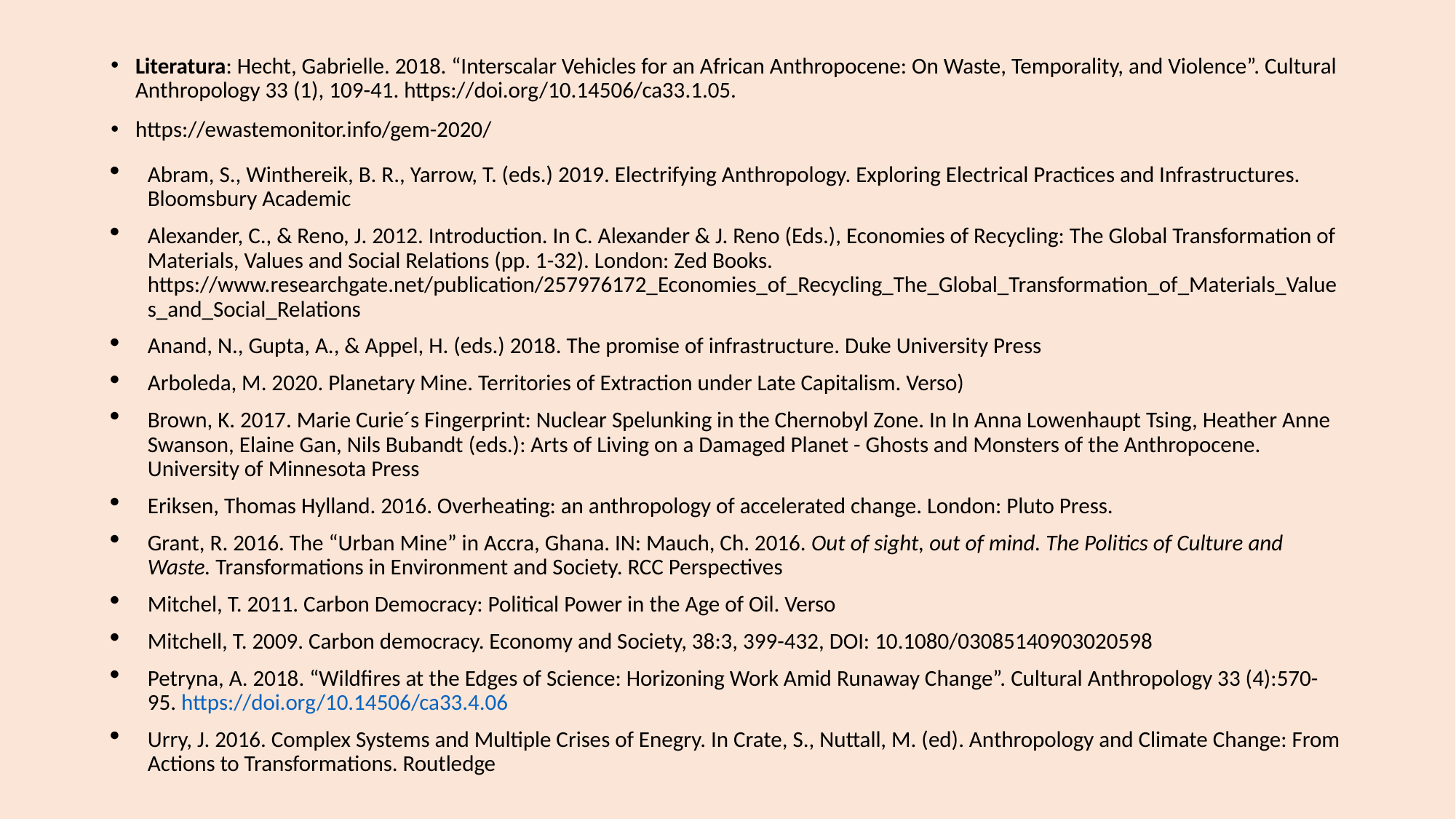

Literatura: Hecht, Gabrielle. 2018. “Interscalar Vehicles for an African Anthropocene: On Waste, Temporality, and Violence”. Cultural Anthropology 33 (1), 109-41. https://doi.org/10.14506/ca33.1.05.
https://ewastemonitor.info/gem-2020/
Abram, S., Winthereik, B. R., Yarrow, T. (eds.) 2019. Electrifying Anthropology. Exploring Electrical Practices and Infrastructures. Bloomsbury Academic
Alexander, C., & Reno, J. 2012. Introduction. In C. Alexander & J. Reno (Eds.), Economies of Recycling: The Global Transformation of Materials, Values and Social Relations (pp. 1-32). London: Zed Books. https://www.researchgate.net/publication/257976172_Economies_of_Recycling_The_Global_Transformation_of_Materials_Values_and_Social_Relations
Anand, N., Gupta, A., & Appel, H. (eds.) 2018. The promise of infrastructure. Duke University Press
Arboleda, M. 2020. Planetary Mine. Territories of Extraction under Late Capitalism. Verso)
Brown, K. 2017. Marie Curie´s Fingerprint: Nuclear Spelunking in the Chernobyl Zone. In In Anna Lowenhaupt Tsing, Heather Anne Swanson, Elaine Gan, Nils Bubandt (eds.): Arts of Living on a Damaged Planet - Ghosts and Monsters of the Anthropocene. University of Minnesota Press
Eriksen, Thomas Hylland. 2016. Overheating: an anthropology of accelerated change. London: Pluto Press.
Grant, R. 2016. The “Urban Mine” in Accra, Ghana. IN: Mauch, Ch. 2016. Out of sight, out of mind. The Politics of Culture and Waste. Transformations in Environment and Society. RCC Perspectives
Mitchel, T. 2011. Carbon Democracy: Political Power in the Age of Oil. Verso
Mitchell, T. 2009. Carbon democracy. Economy and Society, 38:3, 399-432, DOI: 10.1080/03085140903020598
Petryna, A. 2018. “Wildfires at the Edges of Science: Horizoning Work Amid Runaway Change”. Cultural Anthropology 33 (4):570-95. https://doi.org/10.14506/ca33.4.06
Urry, J. 2016. Complex Systems and Multiple Crises of Enegry. In Crate, S., Nuttall, M. (ed). Anthropology and Climate Change: From Actions to Transformations. Routledge